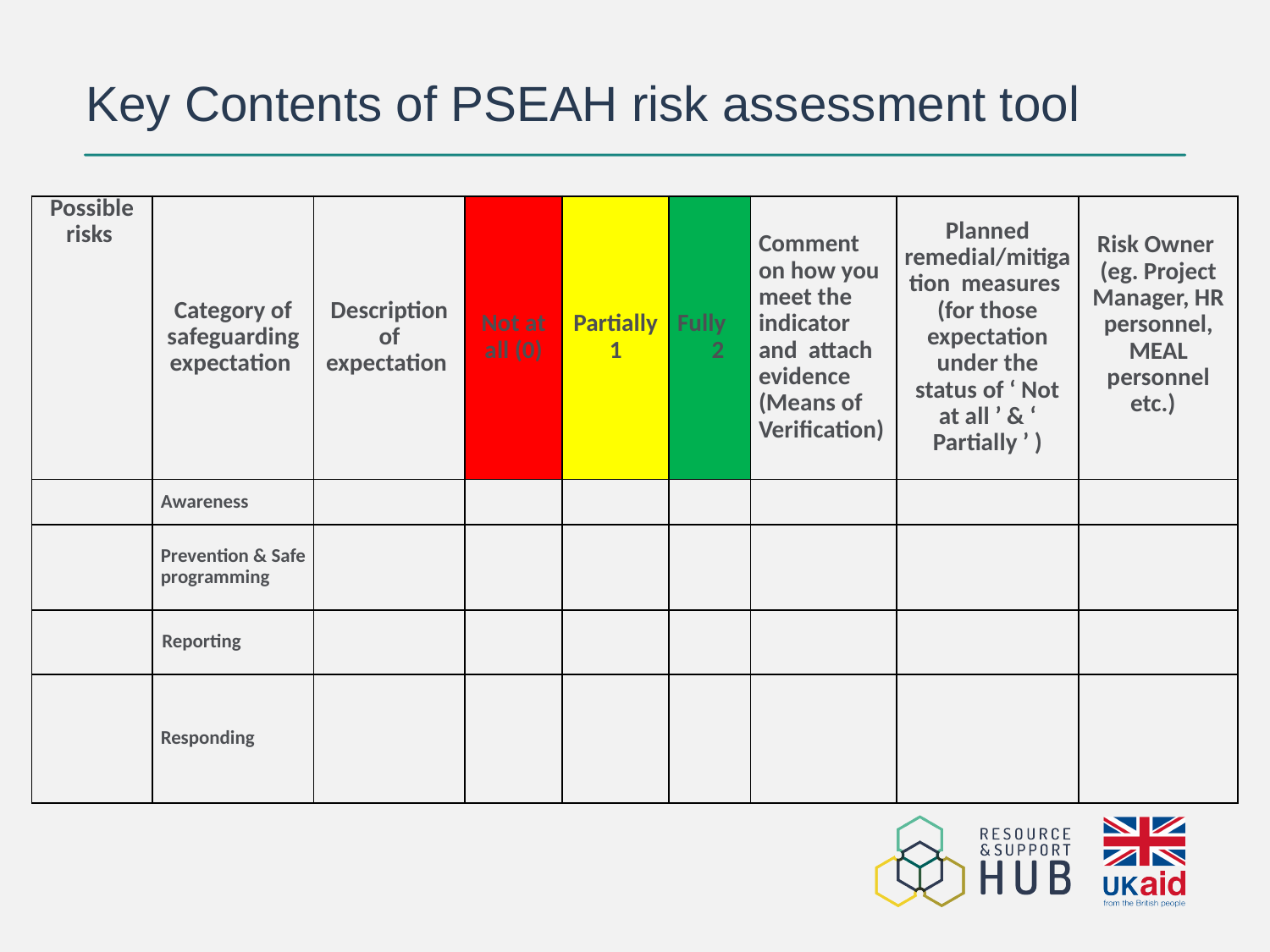

# Key Contents of PSEAH risk assessment tool
| Possible risks | Category of safeguarding expectation | Description of expectation | Not at all (0) | Partially 1 | Fully 2 | Comment on how you meet the indicator and attach evidence (Means of Verification) | Planned remedial/mitigation measures (for those expectation under the status of ‘ Not at all ’ & ‘ Partially ’ ) | Risk Owner (eg. Project Manager, HR personnel, MEAL personnel etc.) |
| --- | --- | --- | --- | --- | --- | --- | --- | --- |
|  | Awareness |  |  |  |  |  |  |  |
|  | Prevention & Safe programming |  |  |  |  |  |  |  |
|  | Reporting |  |  |  |  |  |  |  |
|  | Responding |  |  |  |  |  |  |  |